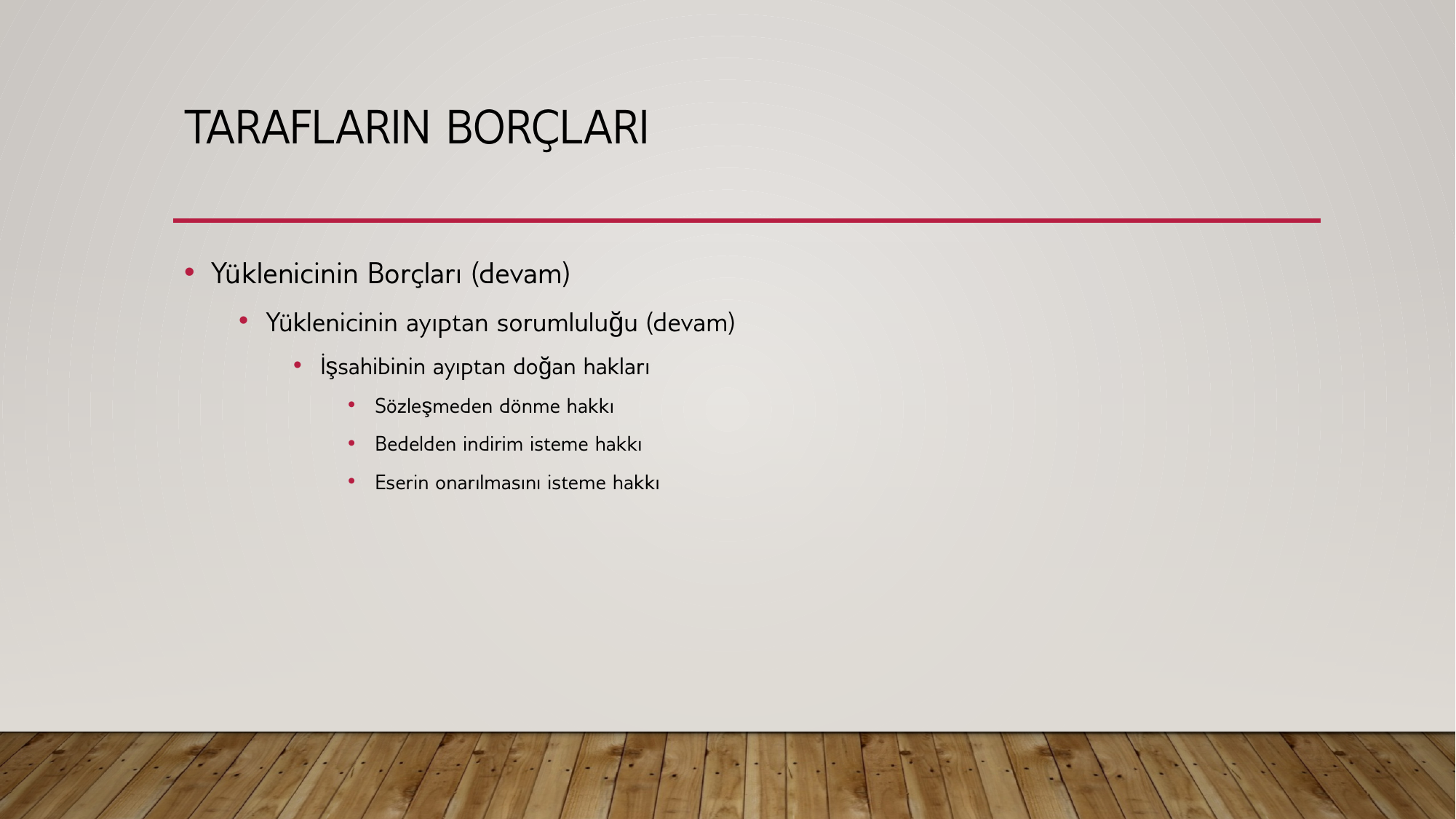

# Tarafların borçları
Yüklenicinin Borçları (devam)
Yüklenicinin ayıptan sorumluluğu (devam)
İşsahibinin ayıptan doğan hakları
Sözleşmeden dönme hakkı
Bedelden indirim isteme hakkı
Eserin onarılmasını isteme hakkı